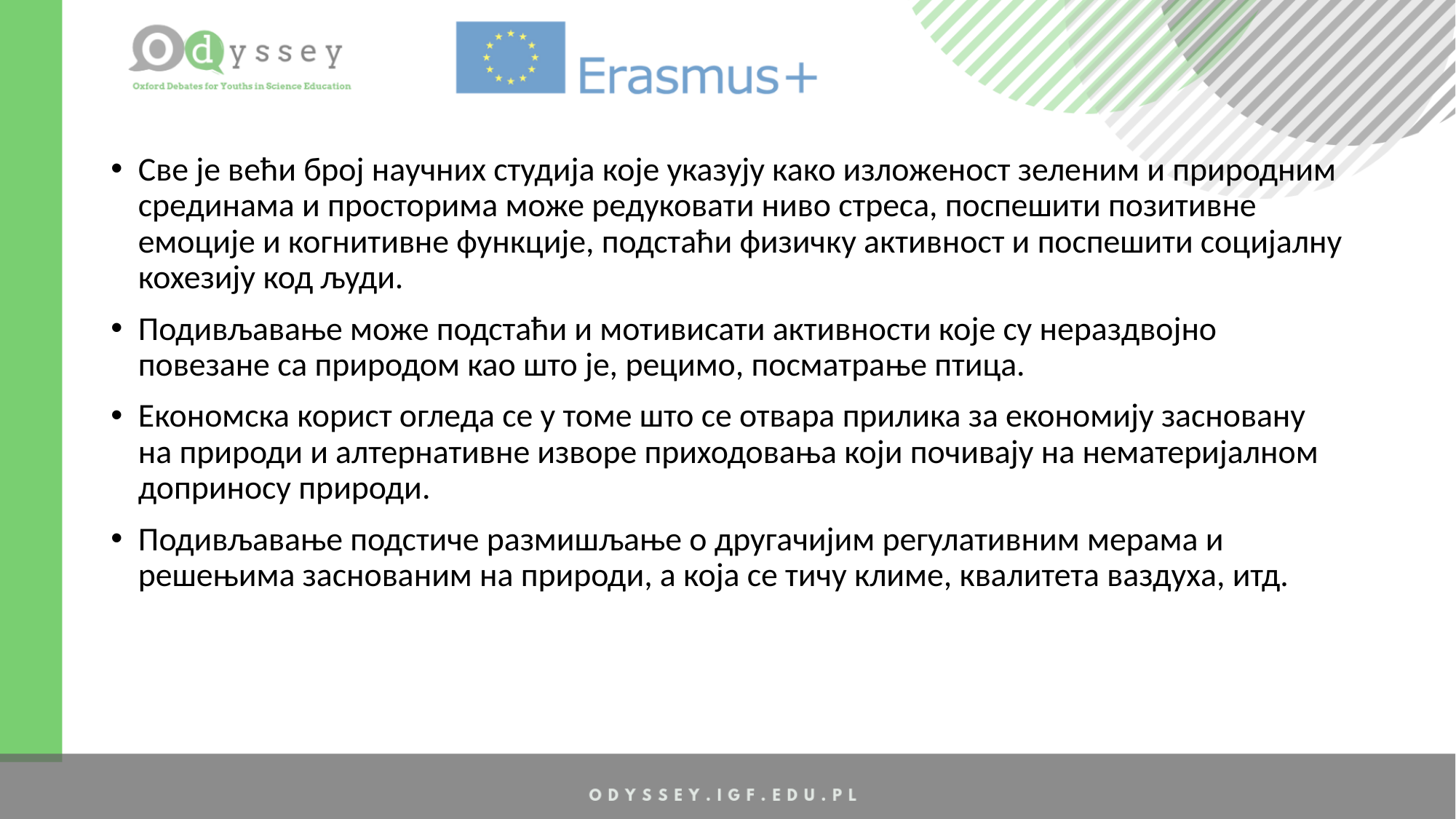

Све је већи број научних студија које указују како изложеност зеленим и природним срединама и просторима може редуковати ниво стреса, поспешити позитивне емоције и когнитивне функције, подстаћи физичку активност и поспешити социјалну кохезију код људи.
Подивљавање може подстаћи и мотивисати активности које су нераздвојно повезане са природом као што је, рецимо, посматрање птица.
Економска корист огледа се у томе што се отвара прилика за економију засновану на природи и алтернативне изворе приходовања који почивају на нематеријалном доприносу природи.
Подивљавање подстиче размишљање о другачијим регулативним мерама и решењима заснованим на природи, а која се тичу климе, квалитета ваздуха, итд.